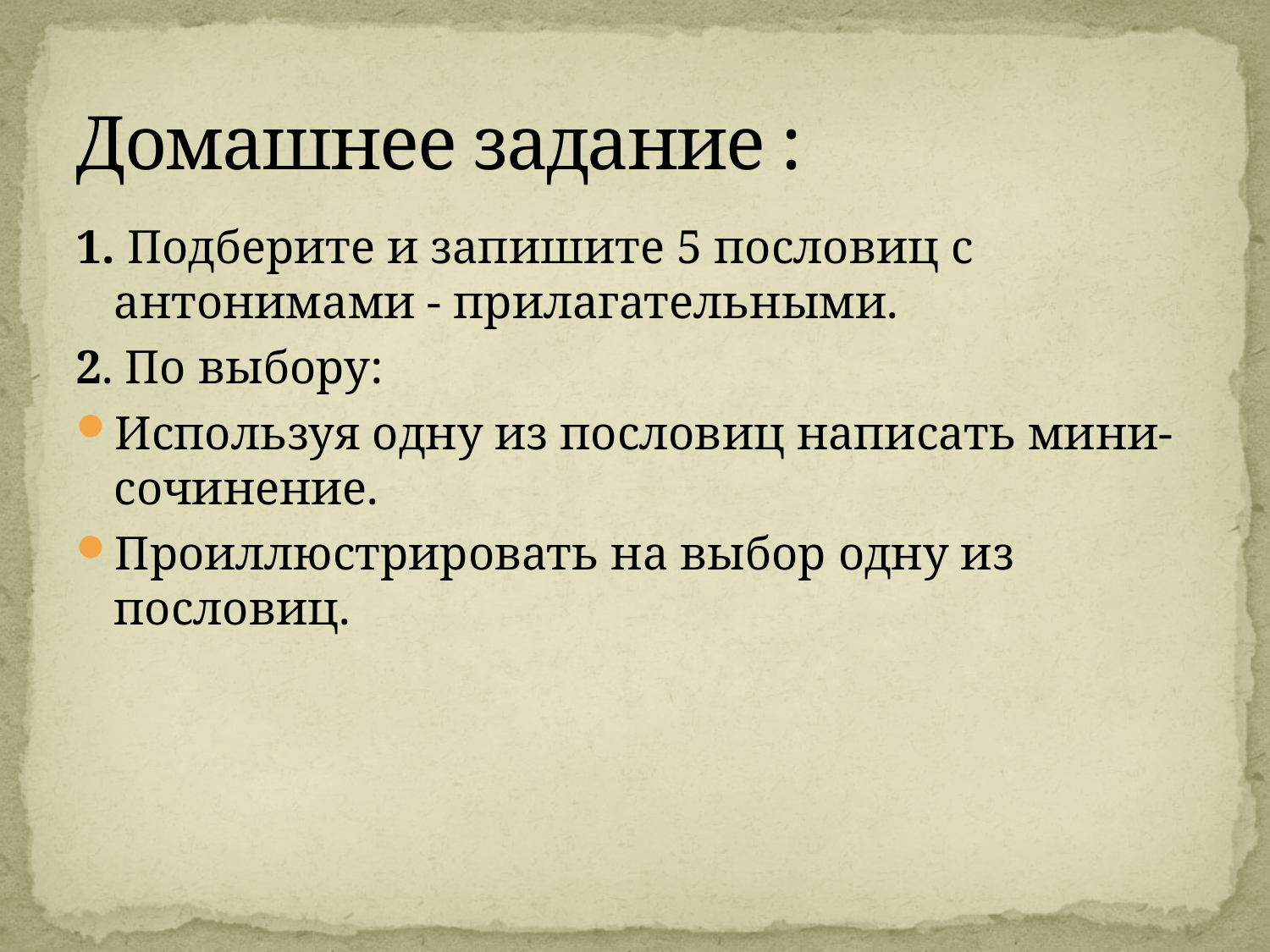

# Домашнее задание :
1. Подберите и запишите 5 пословиц с антонимами - прилагательными.
2. По выбору:
Используя одну из пословиц написать мини-сочинение.
Проиллюстрировать на выбор одну из пословиц.